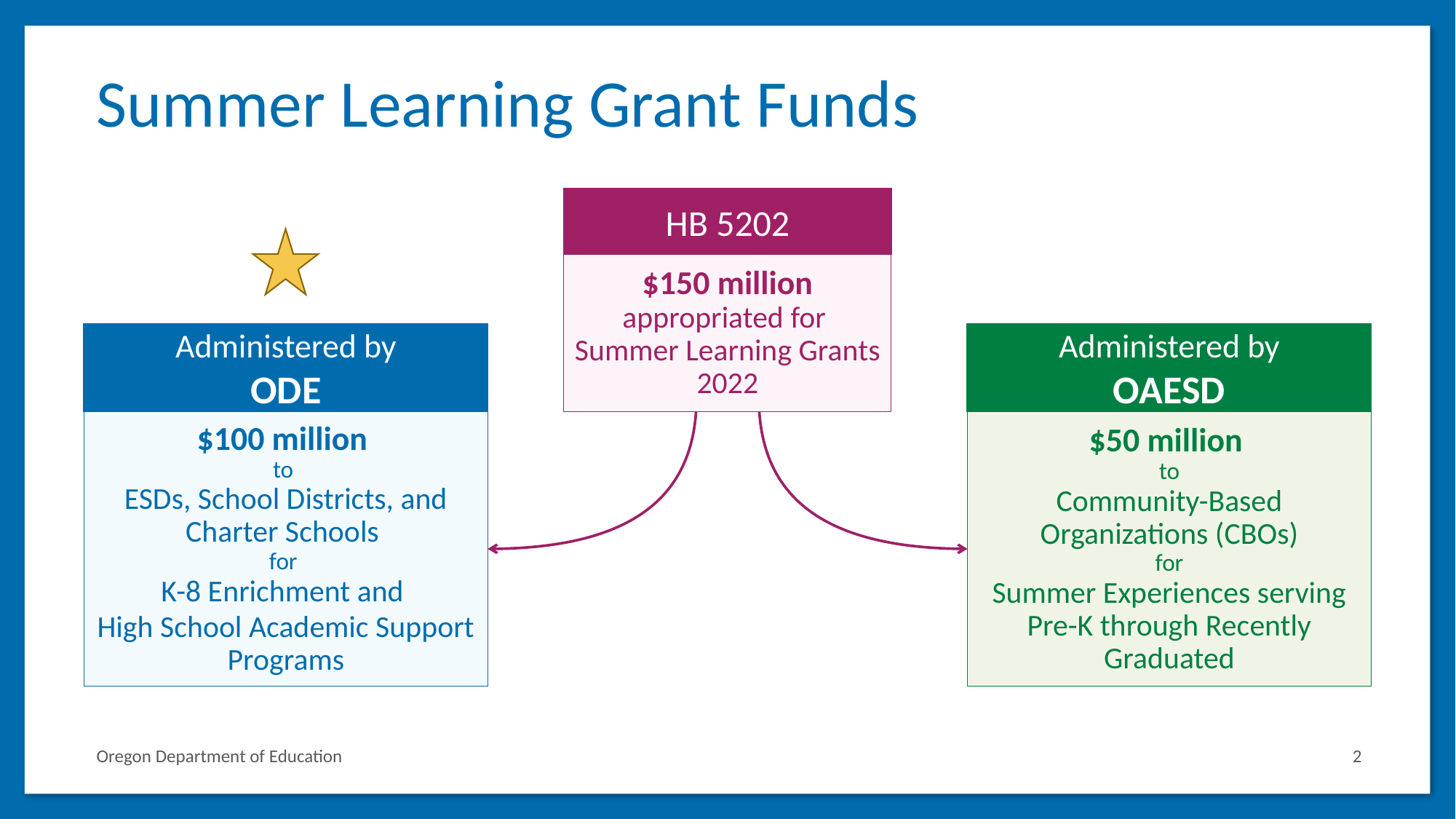

# Summer Learning Grant Funds
HB 5202
$150 million appropriated for
Summer Learning Grants 2022

Administered by
ODE
$100 million
to
ESDs, School Districts, and Charter Schools
for
K-8 Enrichment and
High School Academic Support Programs
Administered by
OAESD
$50 million
to
Community-Based Organizations (CBOs)
for
Summer Experiences serving Pre-K through Recently Graduated
Oregon Department of Education
2